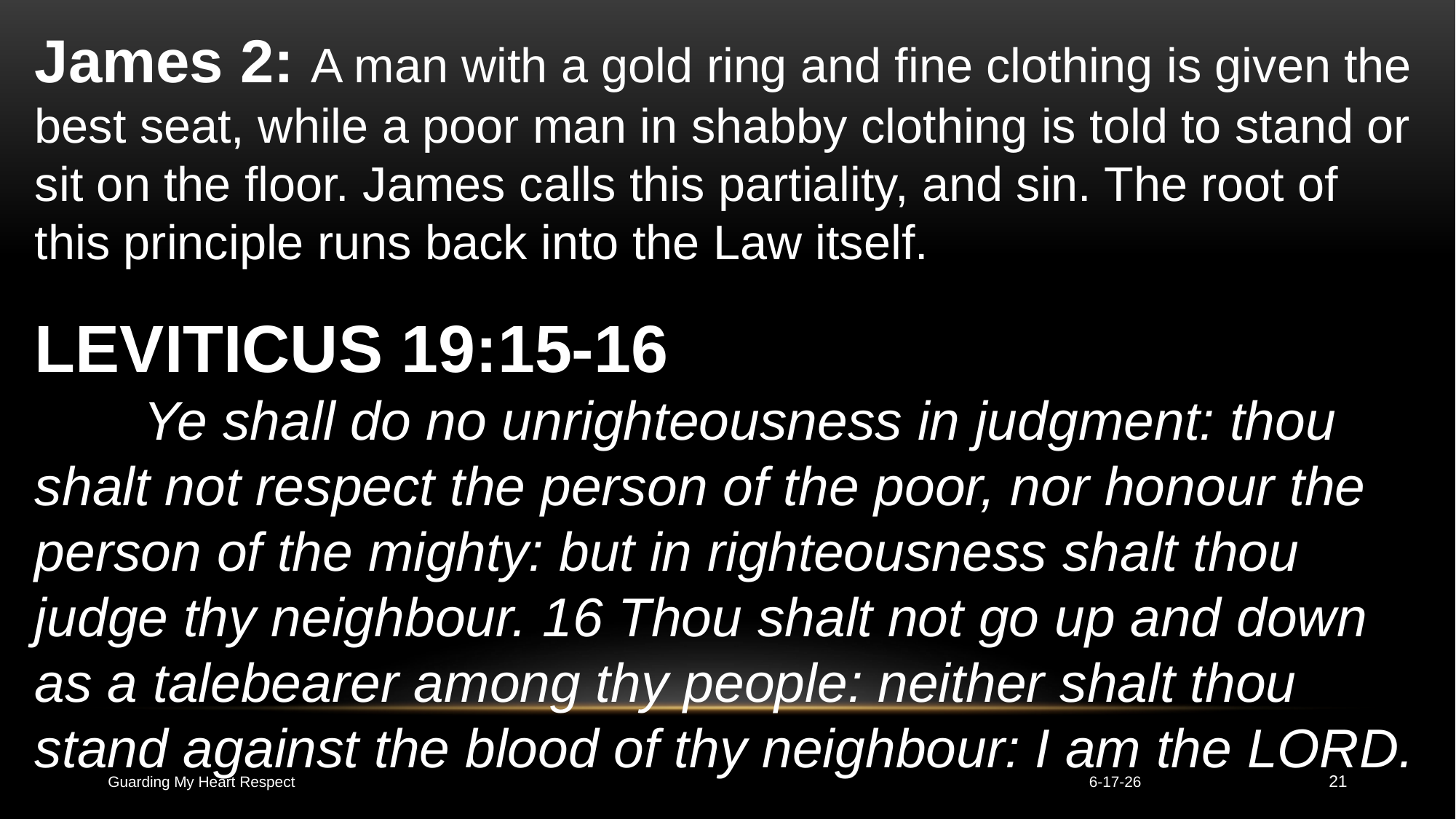

James 2: A man with a gold ring and fine clothing is given the best seat, while a poor man in shabby clothing is told to stand or sit on the floor. James calls this partiality, and sin. The root of this principle runs back into the Law itself.

LEVITICUS 19:15-16
	Ye shall do no unrighteousness in judgment: thou shalt not respect the person of the poor, nor honour the person of the mighty: but in righteousness shalt thou judge thy neighbour. 16 Thou shalt not go up and down as a talebearer among thy people: neither shalt thou stand against the blood of thy neighbour: I am the LORD.

Guarding My Heart Respect
6-17-26
21